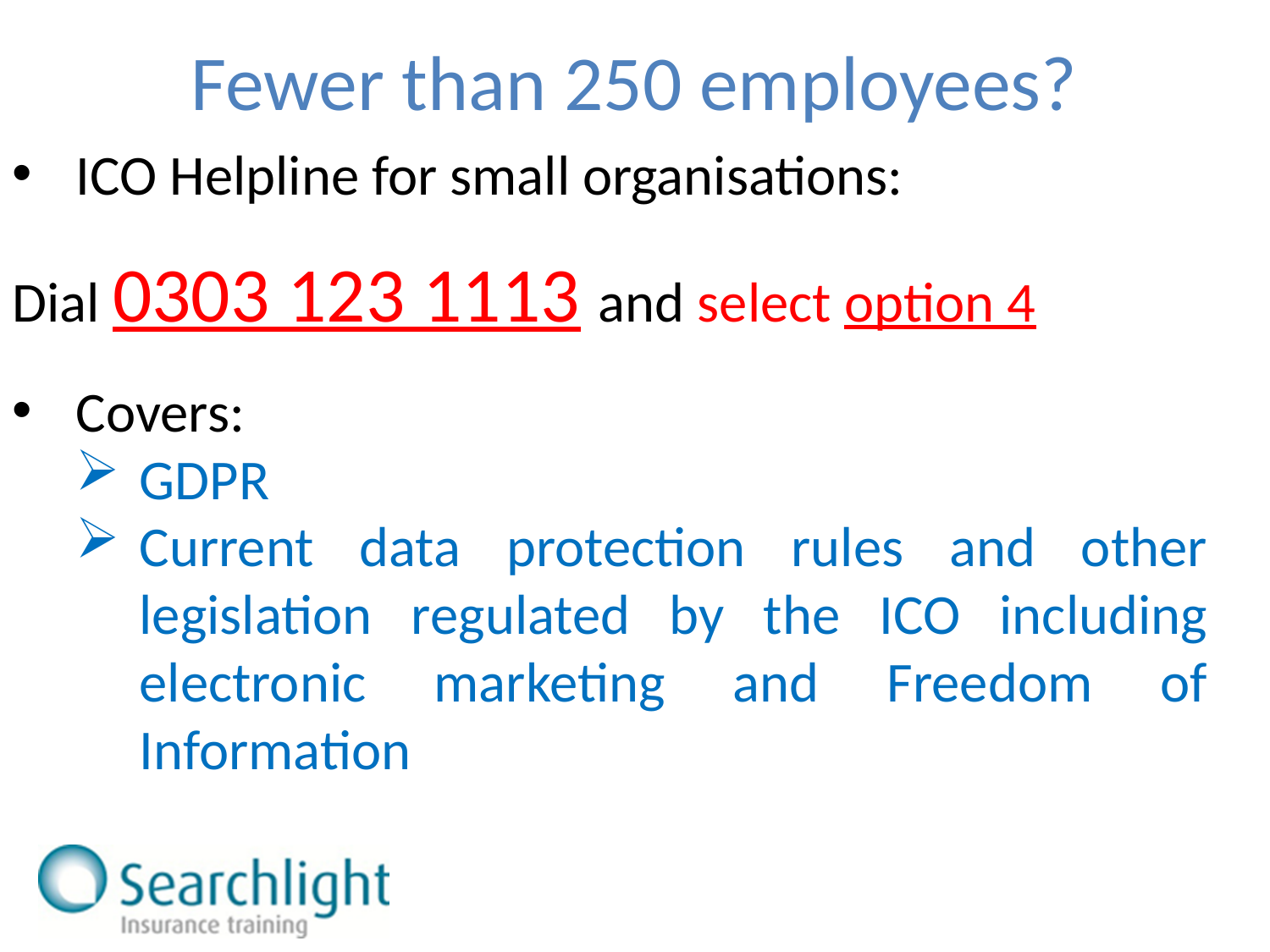

Fewer than 250 employees?
ICO Helpline for small organisations:

Dial 0303 123 1113 and select option 4

Covers:
GDPR
Current data protection rules and other legislation regulated by the ICO including electronic marketing and Freedom of Information